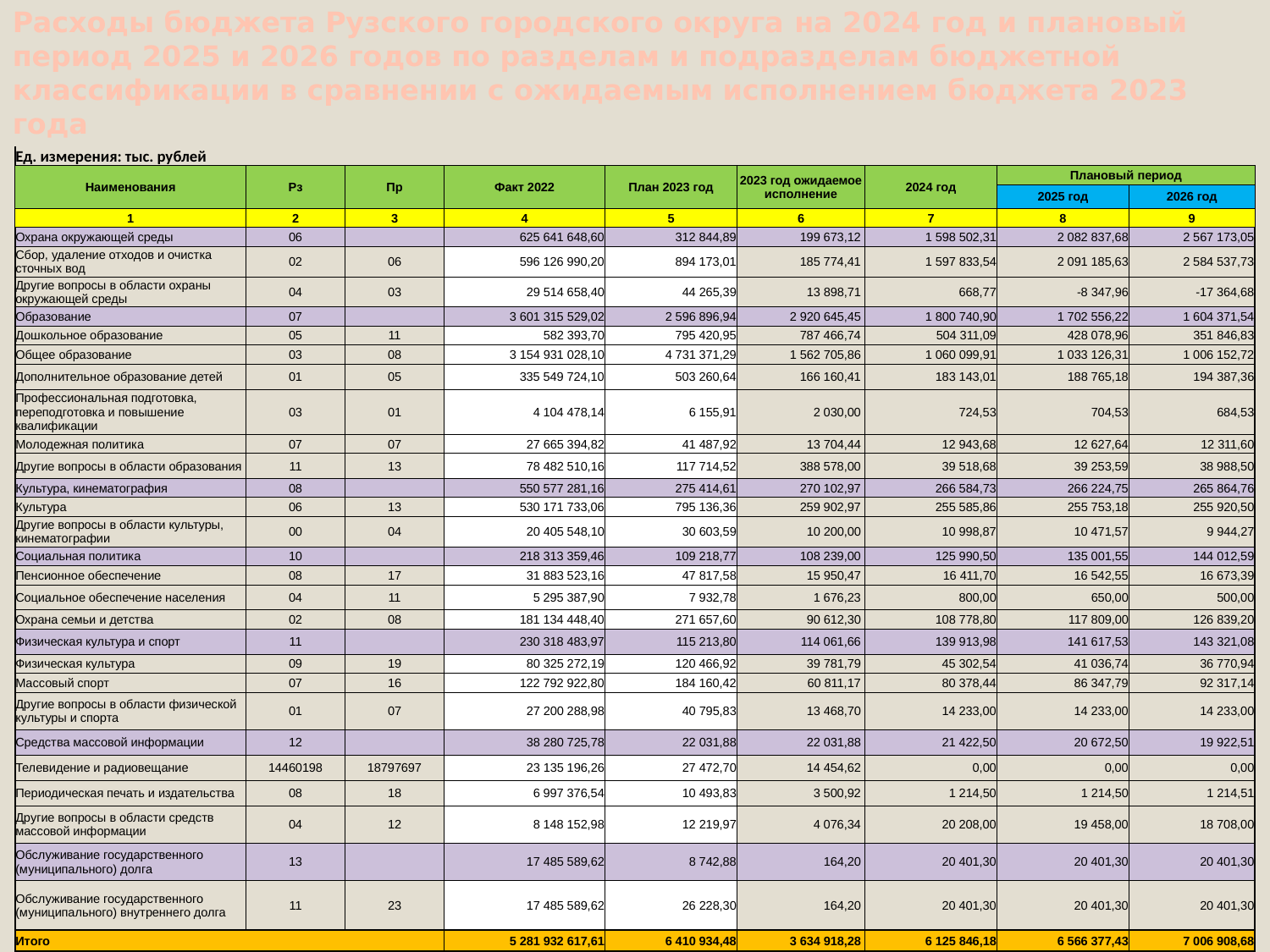

# Расходы бюджета Рузского городского округа на 2024 год и плановый период 2025 и 2026 годов по разделам и подразделам бюджетной классификации в сравнении с ожидаемым исполнением бюджета 2023 года
| Ед. измерения: тыс. рублей |  |  |  |  |  |  |  |  |  |
| --- | --- | --- | --- | --- | --- | --- | --- | --- | --- |
| Наименования | Рз | Пр | Факт 2022 | План 2023 год | 2023 год ожидаемое исполнение | 2024 год | Плановый период |  |  |
|  |  |  |  |  |  |  | 2025 год | 2026 год |  |
| 1 | 2 | 3 | 4 | 5 | 6 | 7 | 8 | 9 |  |
| Охрана окружающей среды | 06 |  | 625 641 648,60 | 312 844,89 | 199 673,12 | 1 598 502,31 | 2 082 837,68 | 2 567 173,05 |  |
| Сбор, удаление отходов и очистка сточных вод | 02 | 06 | 596 126 990,20 | 894 173,01 | 185 774,41 | 1 597 833,54 | 2 091 185,63 | 2 584 537,73 |  |
| Другие вопросы в области охраны окружающей среды | 04 | 03 | 29 514 658,40 | 44 265,39 | 13 898,71 | 668,77 | -8 347,96 | -17 364,68 |  |
| Образование | 07 |  | 3 601 315 529,02 | 2 596 896,94 | 2 920 645,45 | 1 800 740,90 | 1 702 556,22 | 1 604 371,54 |  |
| Дошкольное образование | 05 | 11 | 582 393,70 | 795 420,95 | 787 466,74 | 504 311,09 | 428 078,96 | 351 846,83 |  |
| Общее образование | 03 | 08 | 3 154 931 028,10 | 4 731 371,29 | 1 562 705,86 | 1 060 099,91 | 1 033 126,31 | 1 006 152,72 |  |
| Дополнительное образование детей | 01 | 05 | 335 549 724,10 | 503 260,64 | 166 160,41 | 183 143,01 | 188 765,18 | 194 387,36 |  |
| Профессиональная подготовка, переподготовка и повышение квалификации | 03 | 01 | 4 104 478,14 | 6 155,91 | 2 030,00 | 724,53 | 704,53 | 684,53 |  |
| Молодежная политика | 07 | 07 | 27 665 394,82 | 41 487,92 | 13 704,44 | 12 943,68 | 12 627,64 | 12 311,60 |  |
| Другие вопросы в области образования | 11 | 13 | 78 482 510,16 | 117 714,52 | 388 578,00 | 39 518,68 | 39 253,59 | 38 988,50 |  |
| Культура, кинематография | 08 |  | 550 577 281,16 | 275 414,61 | 270 102,97 | 266 584,73 | 266 224,75 | 265 864,76 |  |
| Культура | 06 | 13 | 530 171 733,06 | 795 136,36 | 259 902,97 | 255 585,86 | 255 753,18 | 255 920,50 |  |
| Другие вопросы в области культуры, кинематографии | 00 | 04 | 20 405 548,10 | 30 603,59 | 10 200,00 | 10 998,87 | 10 471,57 | 9 944,27 |  |
| Социальная политика | 10 |  | 218 313 359,46 | 109 218,77 | 108 239,00 | 125 990,50 | 135 001,55 | 144 012,59 |  |
| Пенсионное обеспечение | 08 | 17 | 31 883 523,16 | 47 817,58 | 15 950,47 | 16 411,70 | 16 542,55 | 16 673,39 |  |
| Социальное обеспечение населения | 04 | 11 | 5 295 387,90 | 7 932,78 | 1 676,23 | 800,00 | 650,00 | 500,00 |  |
| Охрана семьи и детства | 02 | 08 | 181 134 448,40 | 271 657,60 | 90 612,30 | 108 778,80 | 117 809,00 | 126 839,20 |  |
| Физическая культура и спорт | 11 |  | 230 318 483,97 | 115 213,80 | 114 061,66 | 139 913,98 | 141 617,53 | 143 321,08 |  |
| Физическая культура | 09 | 19 | 80 325 272,19 | 120 466,92 | 39 781,79 | 45 302,54 | 41 036,74 | 36 770,94 |  |
| Массовый спорт | 07 | 16 | 122 792 922,80 | 184 160,42 | 60 811,17 | 80 378,44 | 86 347,79 | 92 317,14 |  |
| Другие вопросы в области физической культуры и спорта | 01 | 07 | 27 200 288,98 | 40 795,83 | 13 468,70 | 14 233,00 | 14 233,00 | 14 233,00 |  |
| Средства массовой информации | 12 |  | 38 280 725,78 | 22 031,88 | 22 031,88 | 21 422,50 | 20 672,50 | 19 922,51 |  |
| Телевидение и радиовещание | 14460198 | 18797697 | 23 135 196,26 | 27 472,70 | 14 454,62 | 0,00 | 0,00 | 0,00 |  |
| Периодическая печать и издательства | 08 | 18 | 6 997 376,54 | 10 493,83 | 3 500,92 | 1 214,50 | 1 214,50 | 1 214,51 |  |
| Другие вопросы в области средств массовой информации | 04 | 12 | 8 148 152,98 | 12 219,97 | 4 076,34 | 20 208,00 | 19 458,00 | 18 708,00 |  |
| Обслуживание государственного (муниципального) долга | 13 |  | 17 485 589,62 | 8 742,88 | 164,20 | 20 401,30 | 20 401,30 | 20 401,30 |  |
| Обслуживание государственного (муниципального) внутреннего долга | 11 | 23 | 17 485 589,62 | 26 228,30 | 164,20 | 20 401,30 | 20 401,30 | 20 401,30 |  |
| Итого |  |  | 5 281 932 617,61 | 6 410 934,48 | 3 634 918,28 | 6 125 846,18 | 6 566 377,43 | 7 006 908,68 |  |